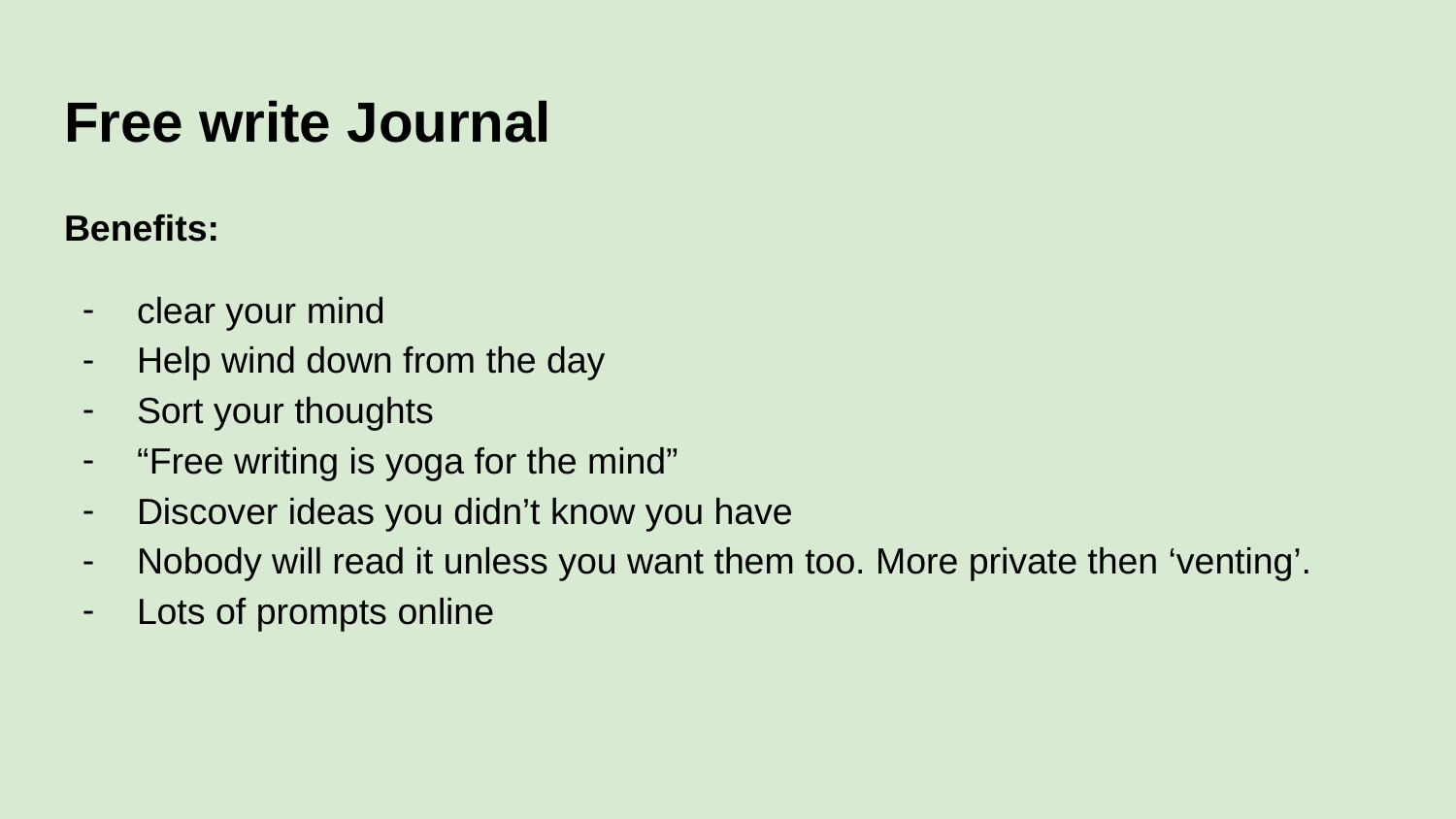

# Free write Journal
Benefits:
clear your mind
Help wind down from the day
Sort your thoughts
“Free writing is yoga for the mind”
Discover ideas you didn’t know you have
Nobody will read it unless you want them too. More private then ‘venting’.
Lots of prompts online